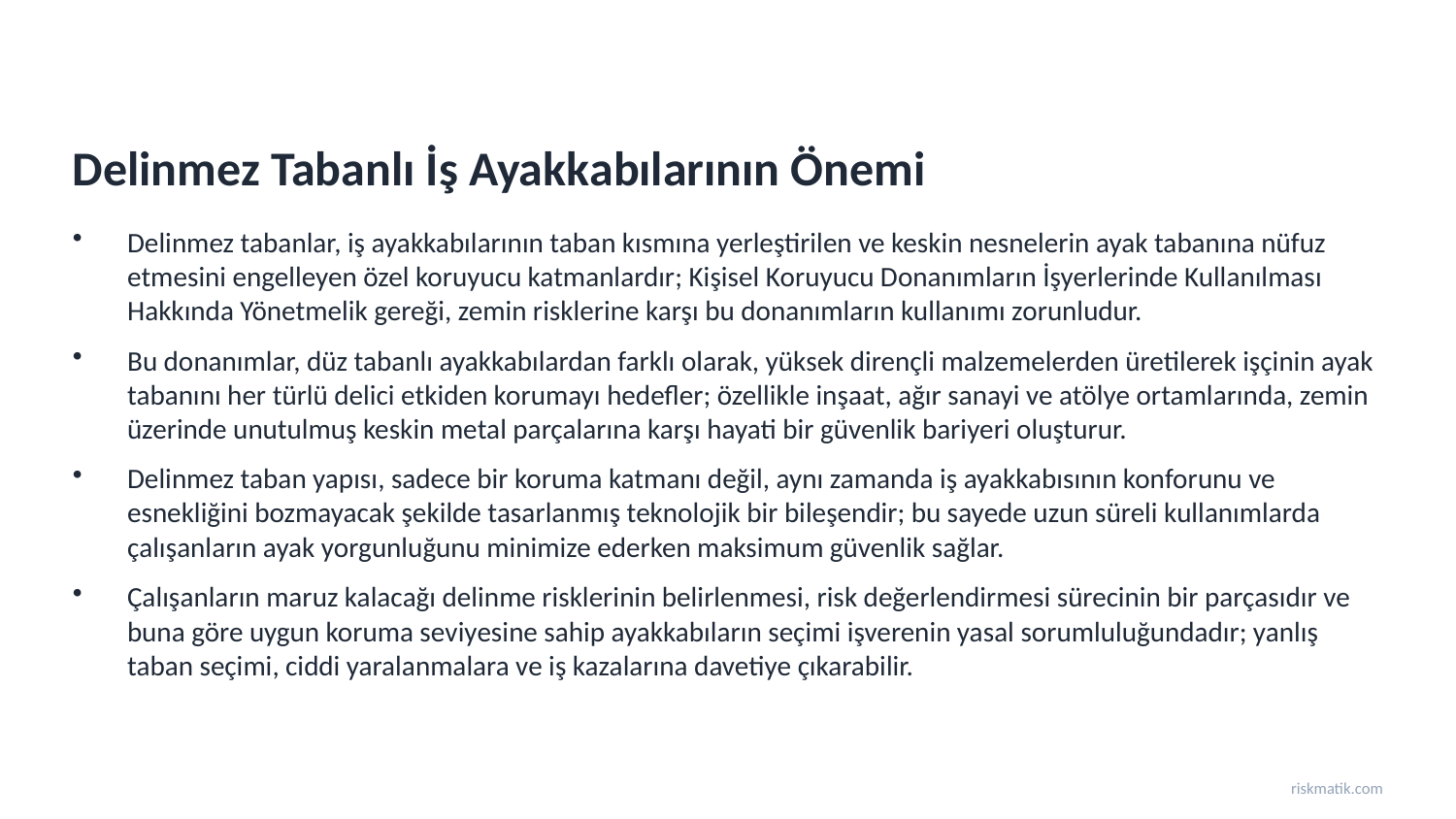

Delinmez Tabanlı İş Ayakkabılarının Önemi
Delinmez tabanlar, iş ayakkabılarının taban kısmına yerleştirilen ve keskin nesnelerin ayak tabanına nüfuz etmesini engelleyen özel koruyucu katmanlardır; Kişisel Koruyucu Donanımların İşyerlerinde Kullanılması Hakkında Yönetmelik gereği, zemin risklerine karşı bu donanımların kullanımı zorunludur.
Bu donanımlar, düz tabanlı ayakkabılardan farklı olarak, yüksek dirençli malzemelerden üretilerek işçinin ayak tabanını her türlü delici etkiden korumayı hedefler; özellikle inşaat, ağır sanayi ve atölye ortamlarında, zemin üzerinde unutulmuş keskin metal parçalarına karşı hayati bir güvenlik bariyeri oluşturur.
Delinmez taban yapısı, sadece bir koruma katmanı değil, aynı zamanda iş ayakkabısının konforunu ve esnekliğini bozmayacak şekilde tasarlanmış teknolojik bir bileşendir; bu sayede uzun süreli kullanımlarda çalışanların ayak yorgunluğunu minimize ederken maksimum güvenlik sağlar.
Çalışanların maruz kalacağı delinme risklerinin belirlenmesi, risk değerlendirmesi sürecinin bir parçasıdır ve buna göre uygun koruma seviyesine sahip ayakkabıların seçimi işverenin yasal sorumluluğundadır; yanlış taban seçimi, ciddi yaralanmalara ve iş kazalarına davetiye çıkarabilir.
riskmatik.com